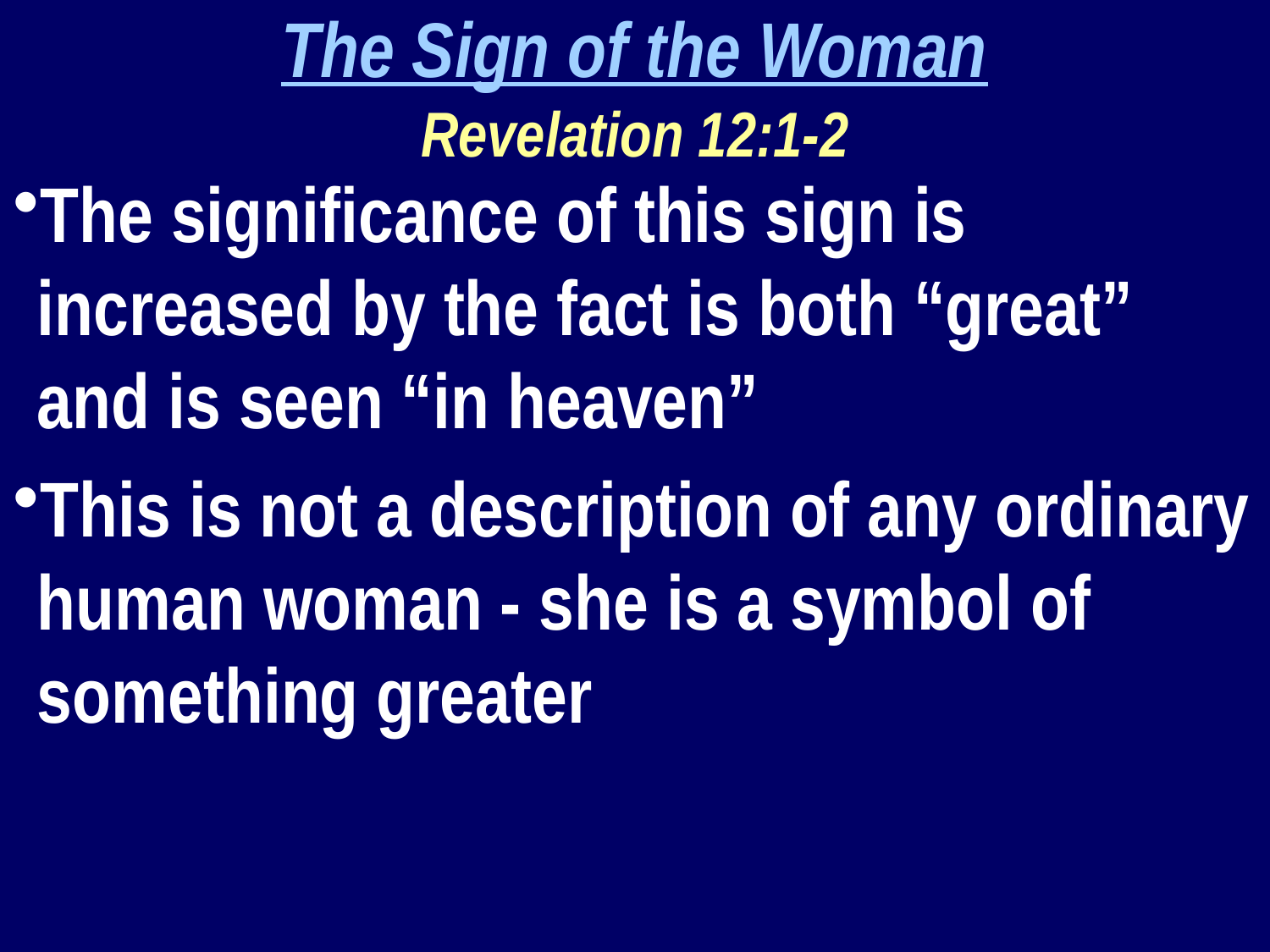

The Sign of the Woman
Revelation 12:1-2
The significance of this sign is increased by the fact is both “great” and is seen “in heaven”
This is not a description of any ordinary human woman - she is a symbol of something greater